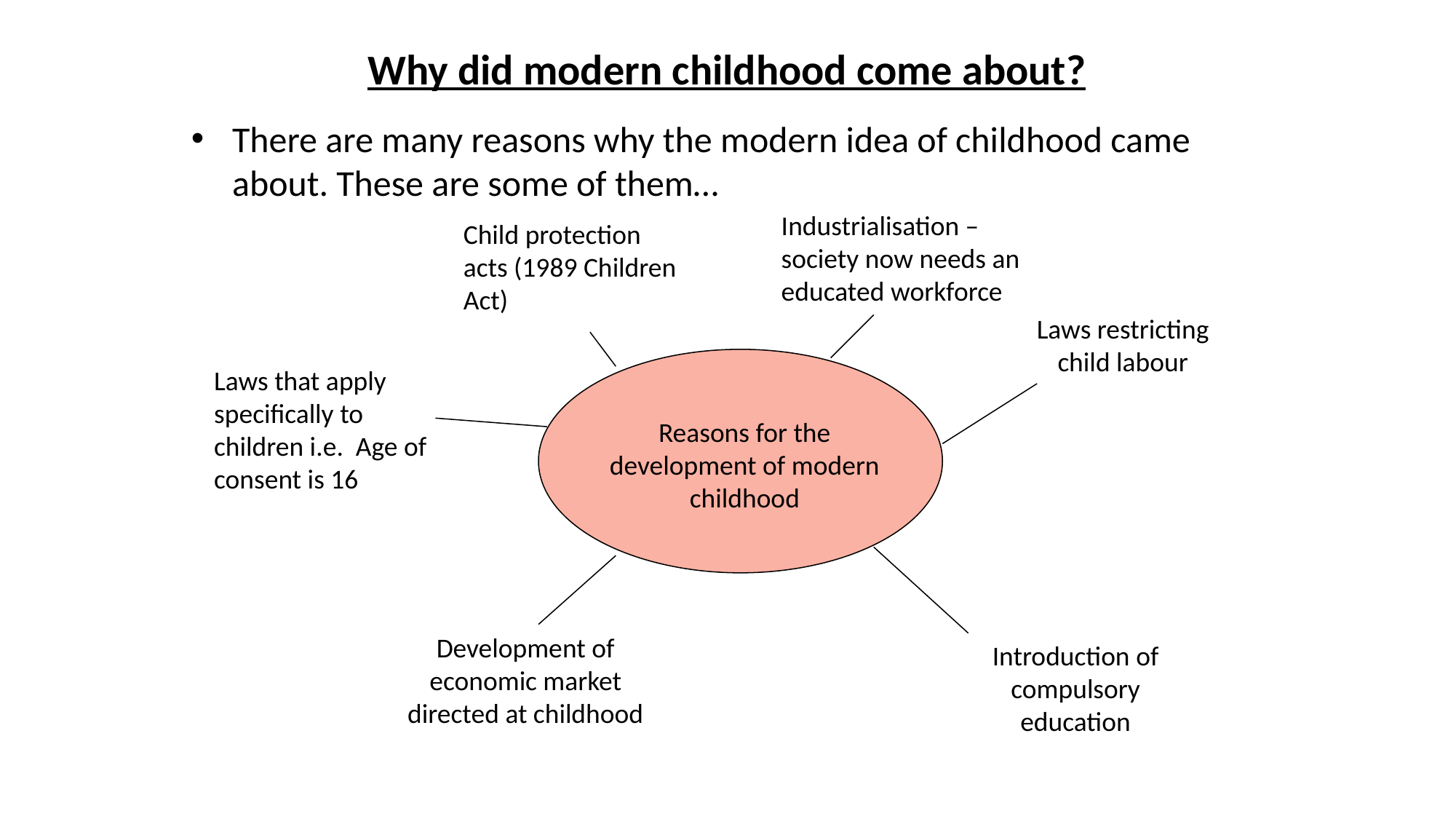

# Why did modern childhood come about?
There are many reasons why the modern idea of childhood came about. These are some of them…
Industrialisation – society now needs an educated workforce
Child protection acts (1989 Children Act)
Laws restricting child labour

Laws that apply specifically to children i.e.  Age of consent is 16

Reasons for the development of modern childhood

Development of economic market directed at childhood
Introduction of compulsory education